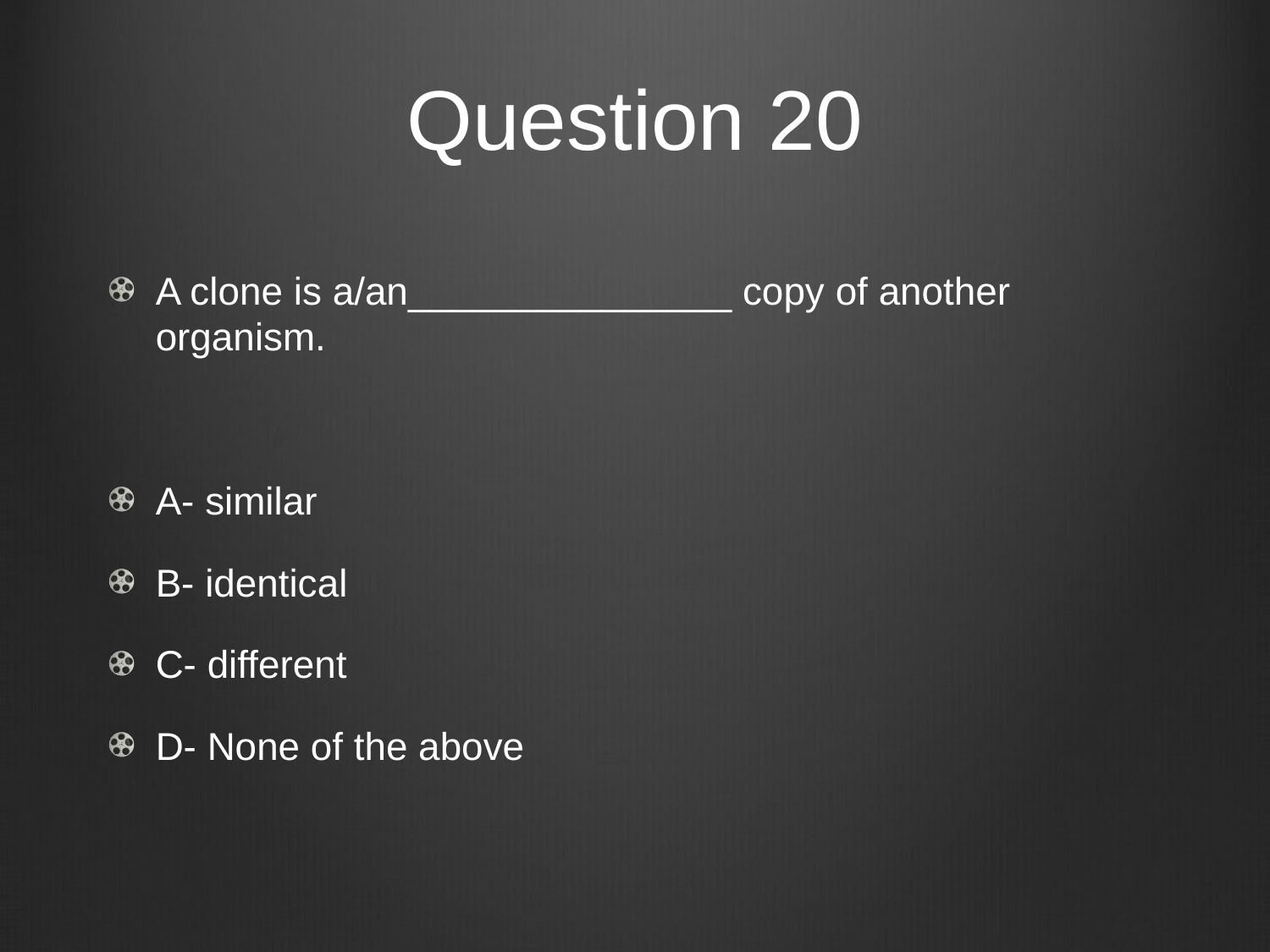

# Question 20
A clone is a/an_______________ copy of another organism.

A- similar
B- identical
C- different
D- None of the above